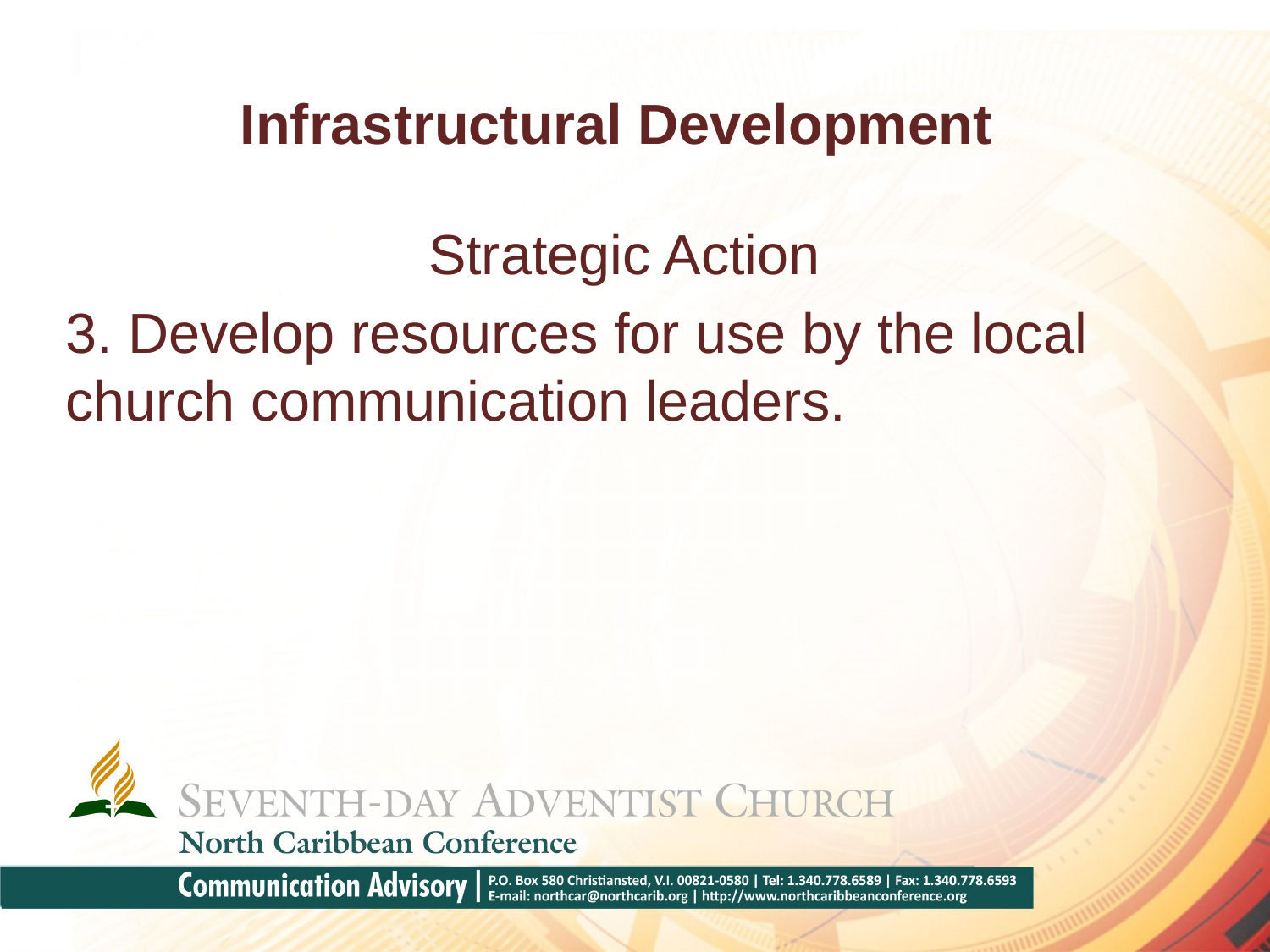

# Infrastructural Development
Strategic Action
3. Develop resources for use by the local church communication leaders.